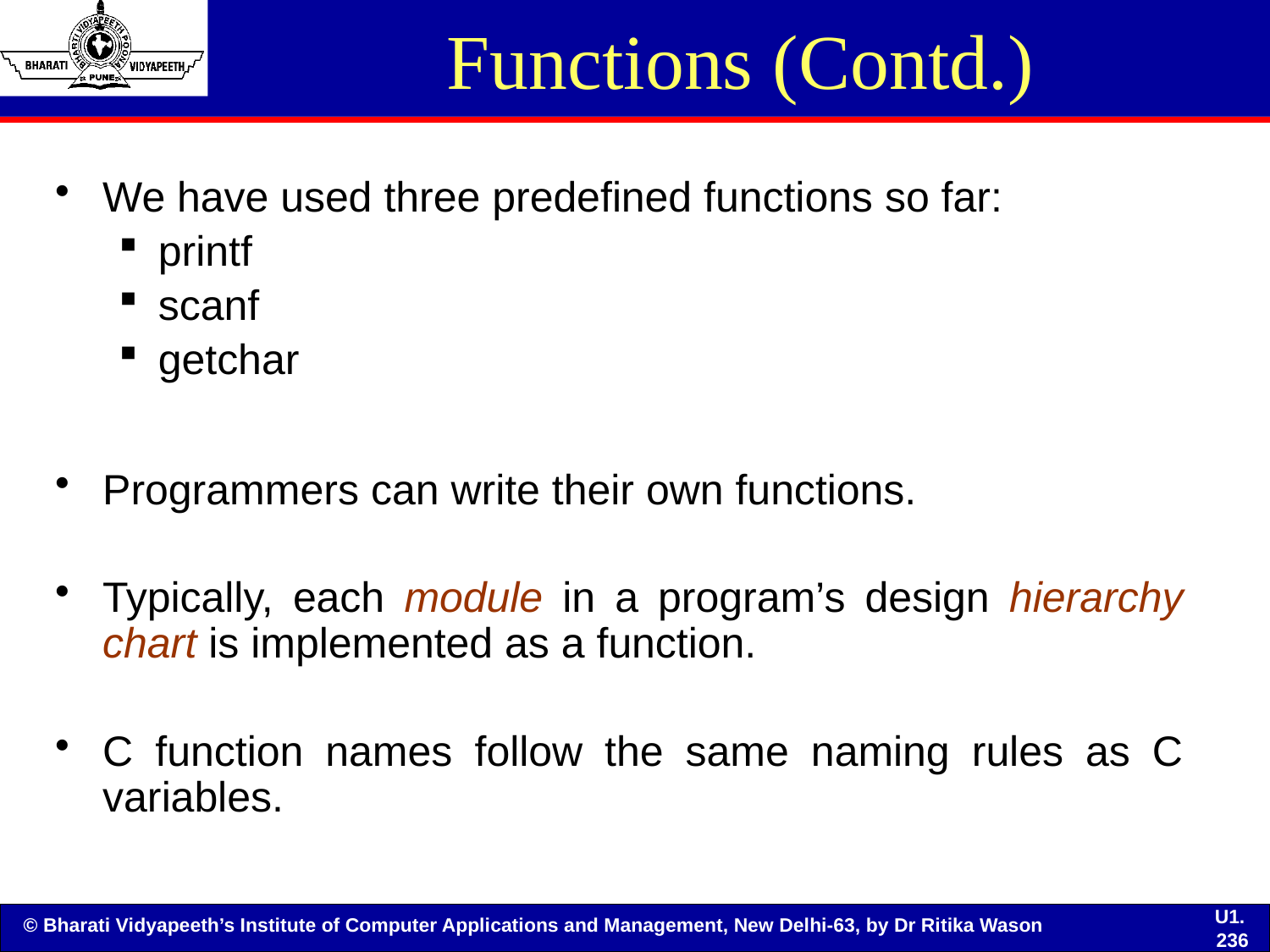

# Functions (Contd.)
We have used three predefined functions so far:
printf
scanf
getchar

Programmers can write their own functions.

Typically, each module in a program’s design hierarchy chart is implemented as a function.

C function names follow the same naming rules as C variables.